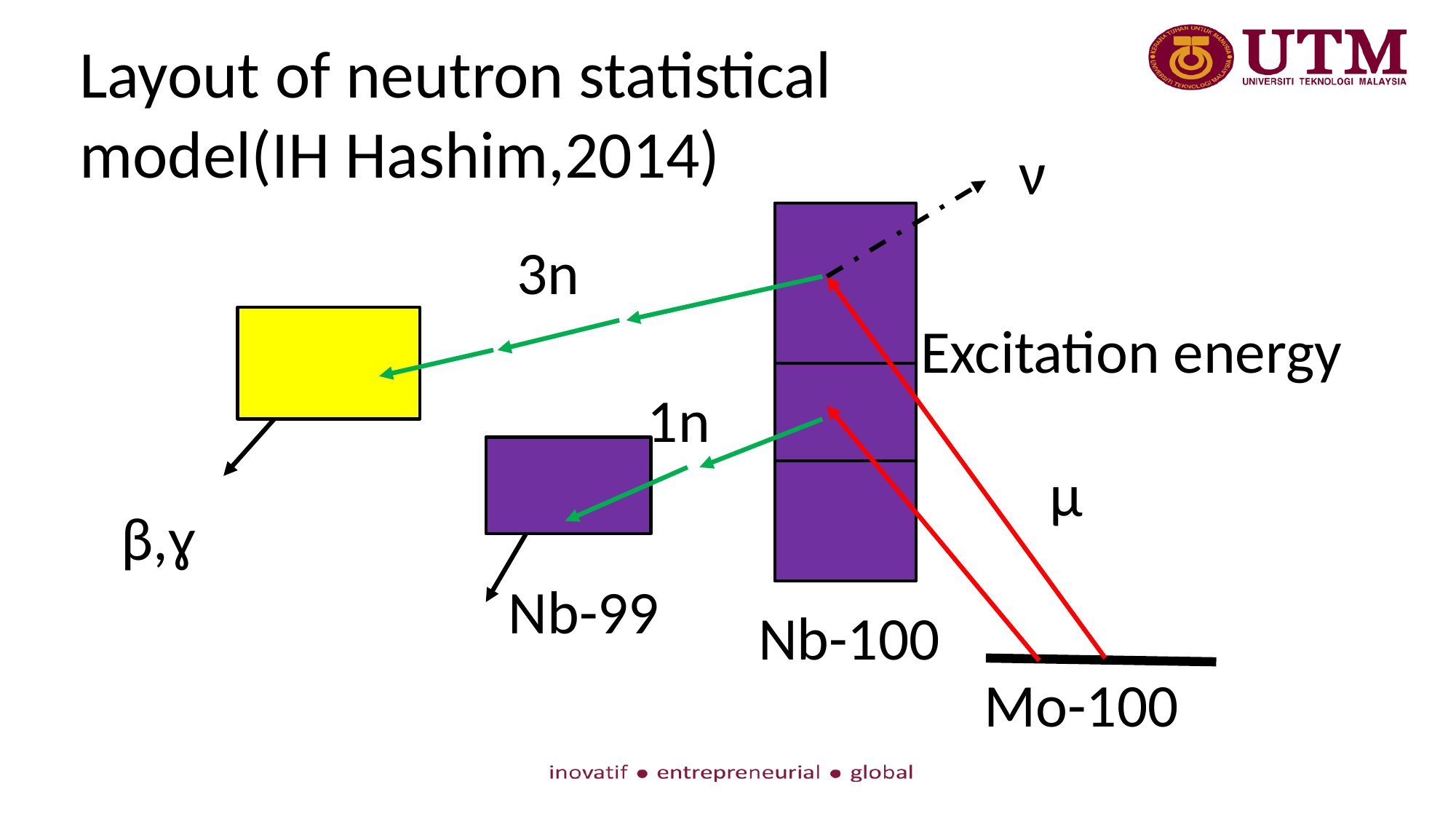

Layout of neutron statistical model(IH Hashim,2014)

ν

3n

Excitation energy

1n

μ

β,ɣ
Nb-99
Nb-100
Mo-100